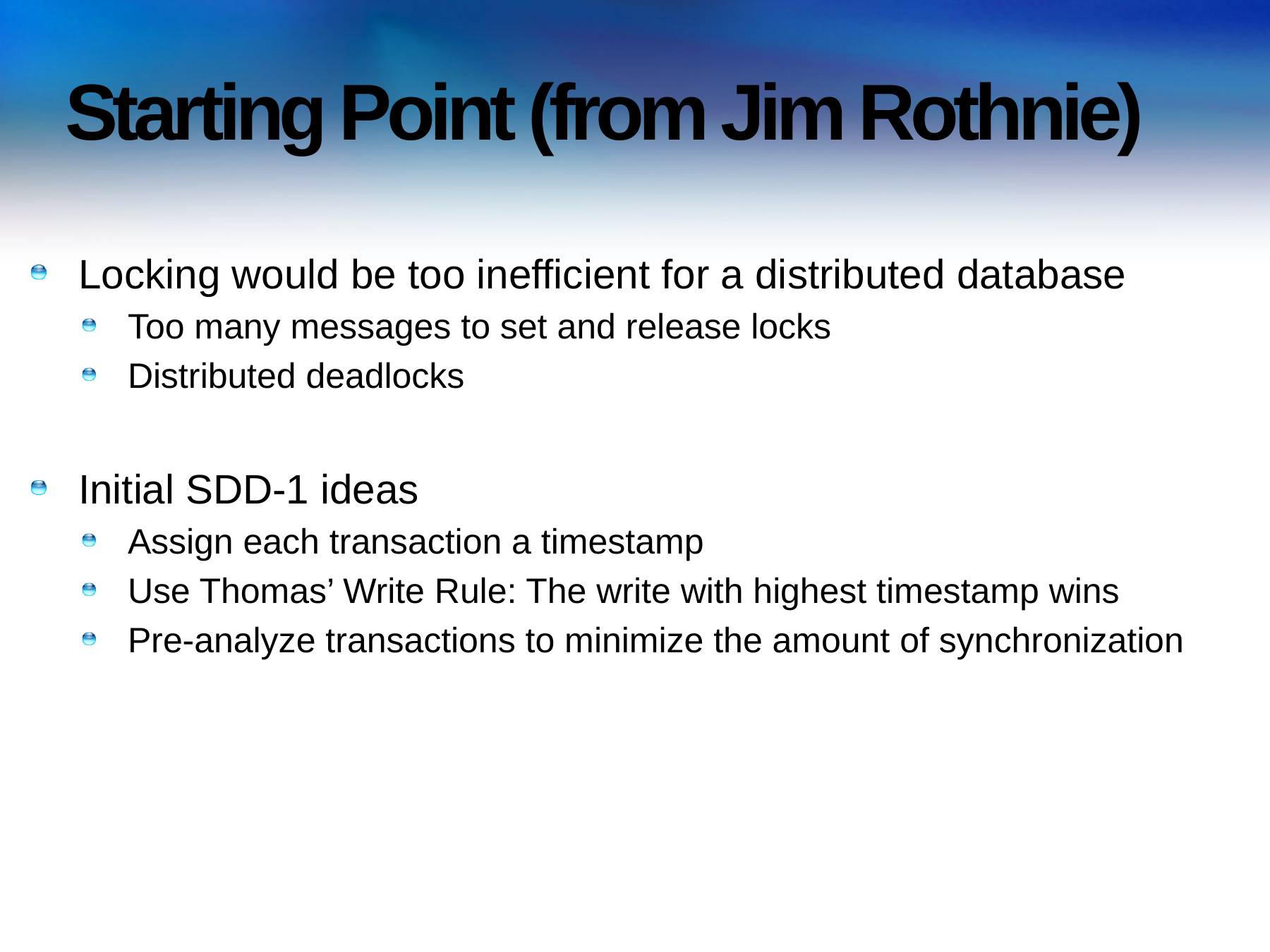

# Starting Point (from Jim Rothnie)
Locking would be too inefficient for a distributed database
Too many messages to set and release locks
Distributed deadlocks

Initial SDD-1 ideas
Assign each transaction a timestamp
Use Thomas’ Write Rule: The write with highest timestamp wins
Pre-analyze transactions to minimize the amount of synchronization